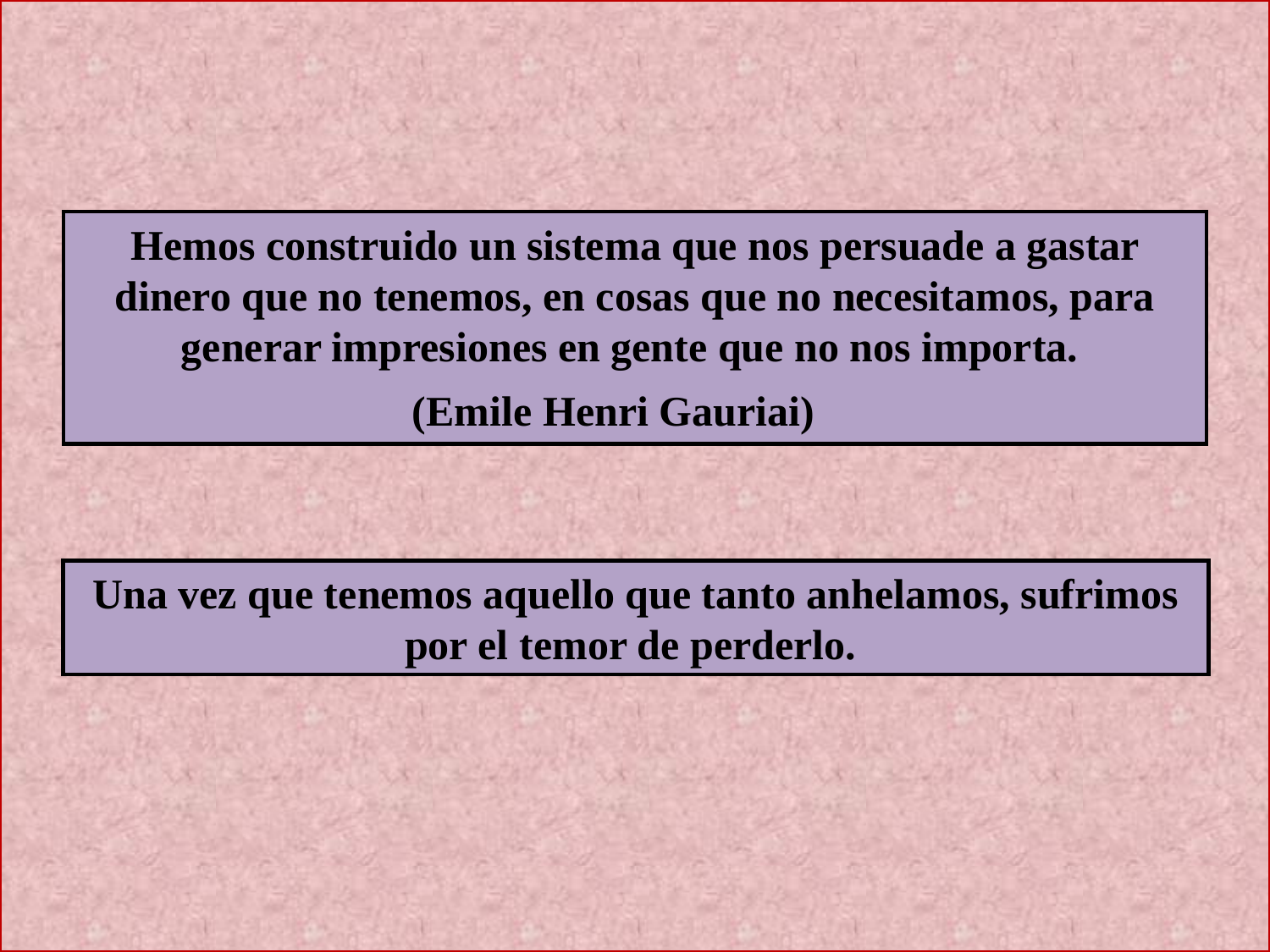

Hemos construido un sistema que nos persuade a gastar dinero que no tenemos, en cosas que no necesitamos, para generar impresiones en gente que no nos importa.
(Emile Henri Gauriai)
Una vez que tenemos aquello que tanto anhelamos, sufrimos por el temor de perderlo.